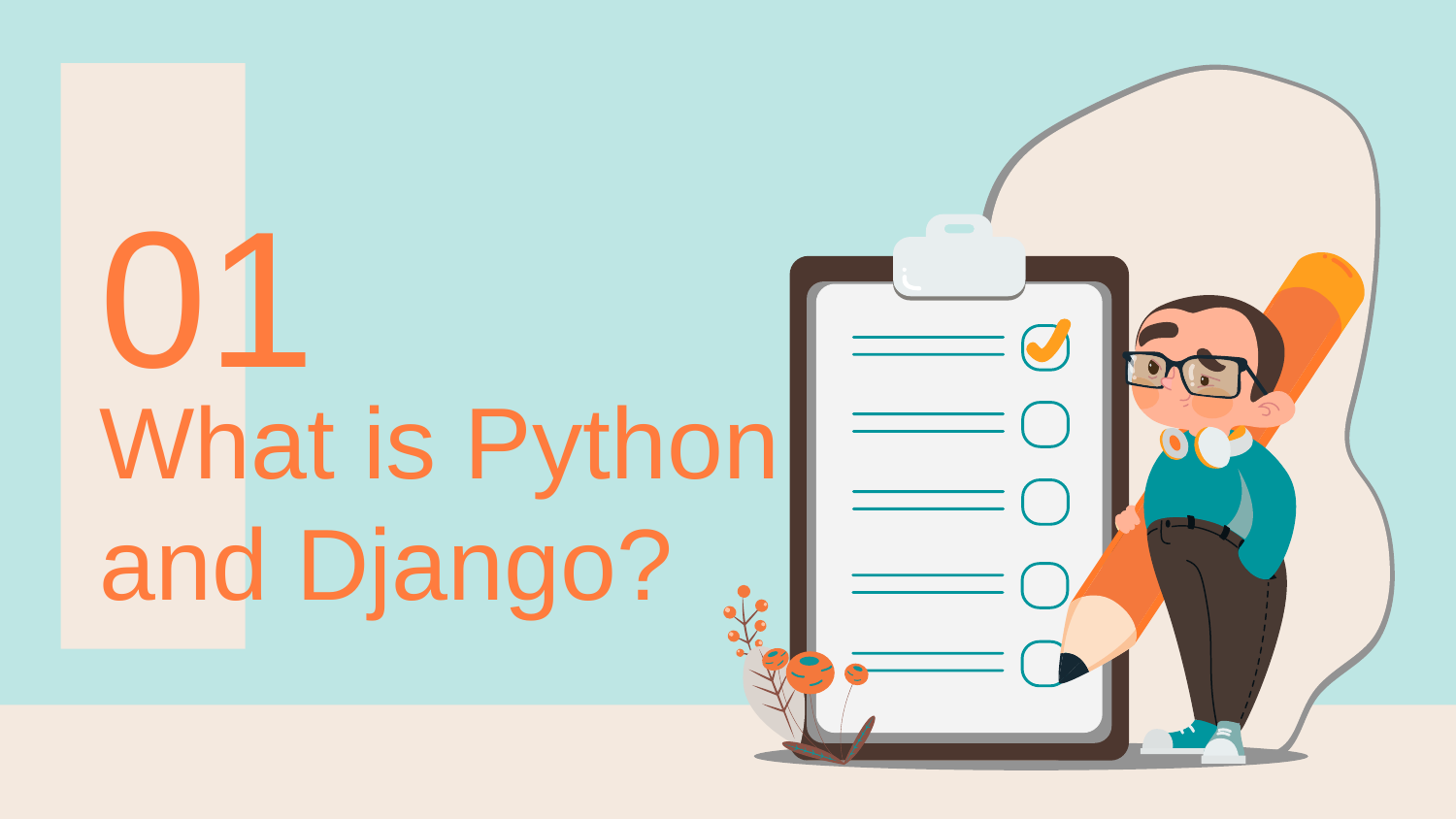

01

# What is Python and Django?